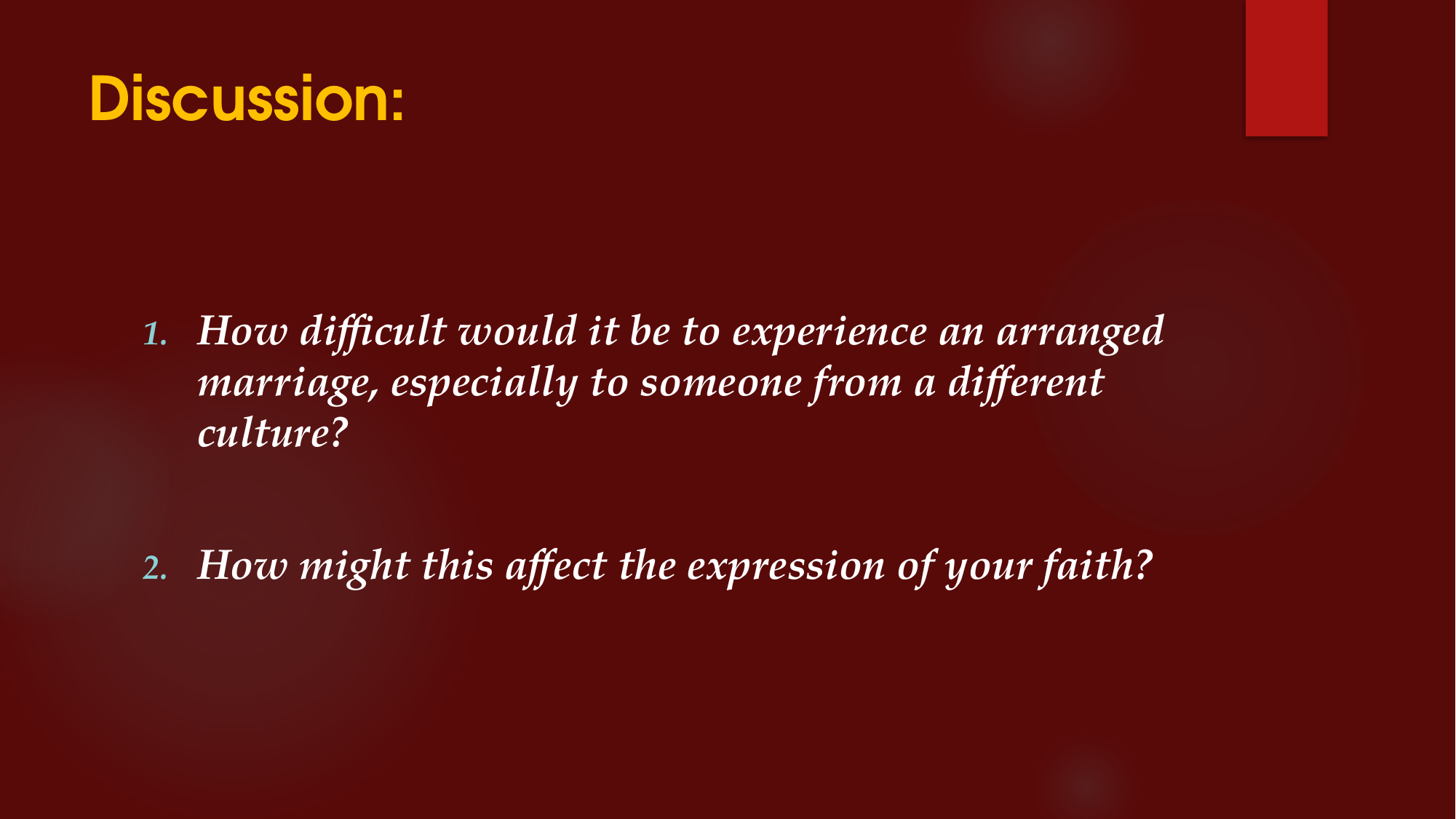

# Discussion:

How difficult would it be to experience an arranged marriage, especially to someone from a different culture?

How might this affect the expression of your faith?